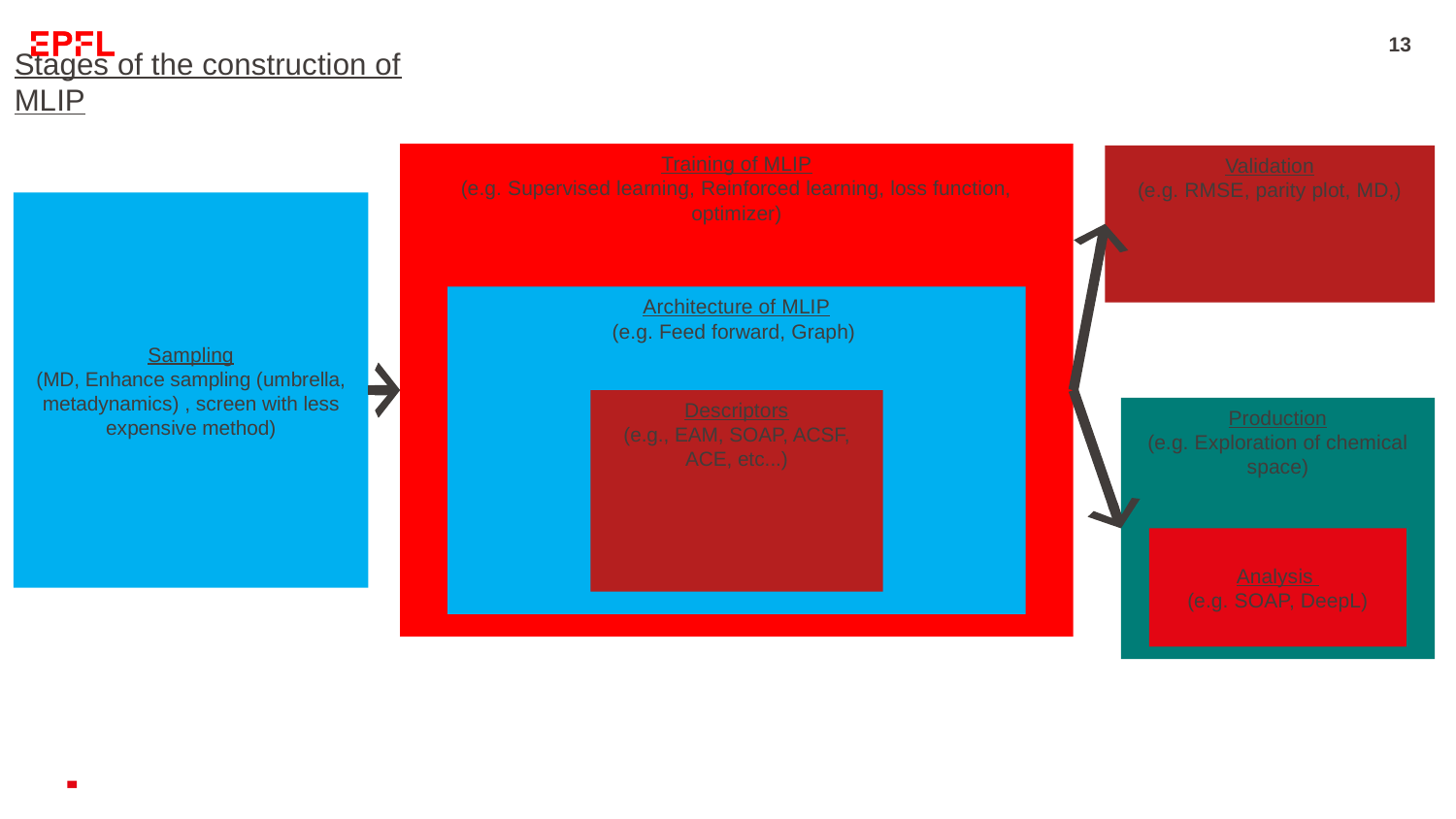

13
Stages of the construction of MLIP
Training of MLIP
(e.g. Supervised learning, Reinforced learning, loss function, optimizer)
Validation
(e.g. RMSE, parity plot, MD,)
Sampling
(MD, Enhance sampling (umbrella, metadynamics) , screen with less expensive method)
Architecture of MLIP
(e.g. Feed forward, Graph)
Descriptors
(e.g., EAM, SOAP, ACSF, ACE, etc...)
Production
(e.g. Exploration of chemical space)
Analysis
(e.g. SOAP, DeepL)